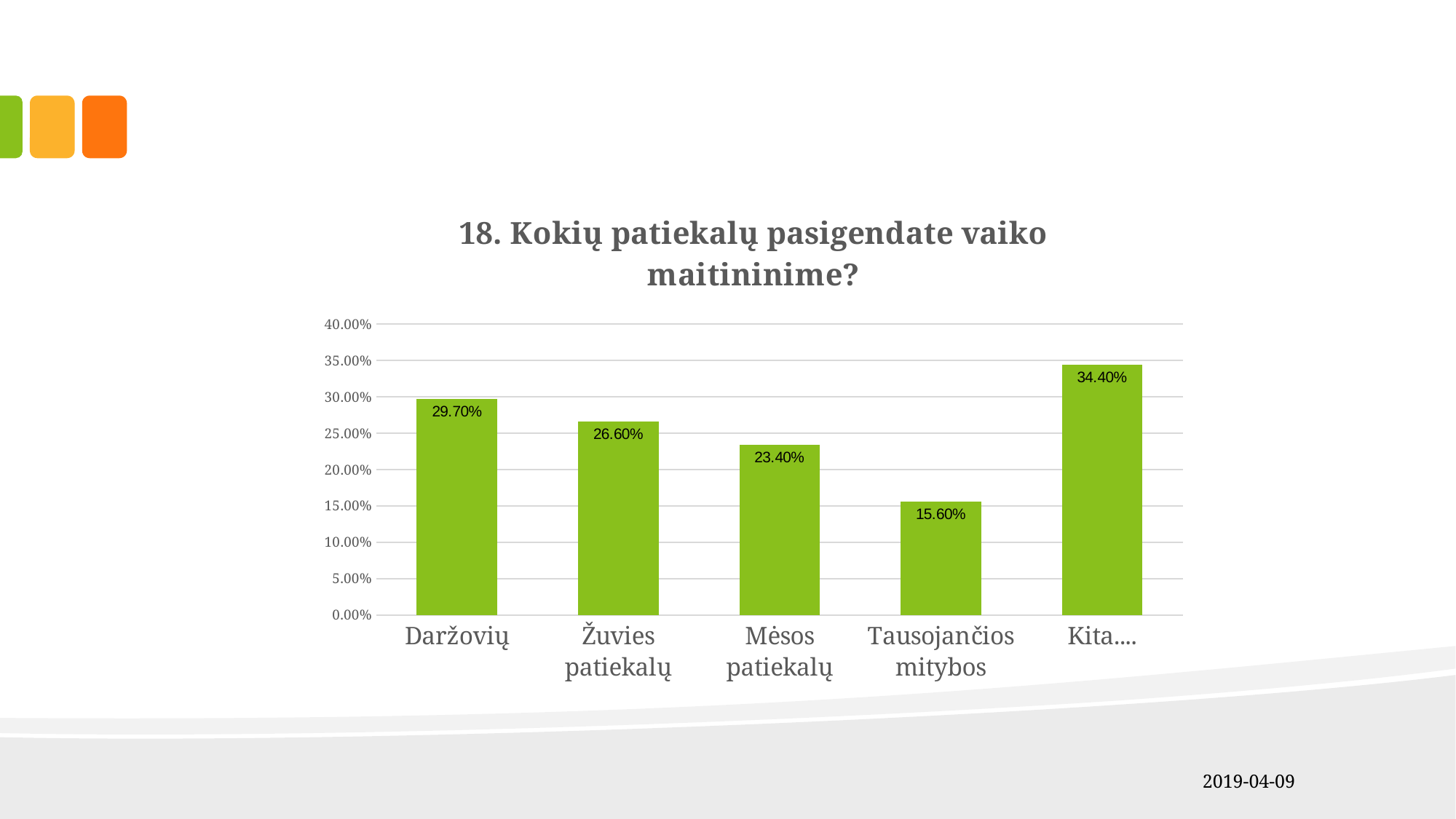

### Chart: 18. Kokių patiekalų pasigendate vaiko maitininime?

| Category | Kokių patiekalų pasigendate vaiko maitininime? |
|---|---|
| Daržovių | 0.297 |
| Žuvies patiekalų | 0.266 |
| Mėsos patiekalų | 0.234 |
| Tausojančios mitybos | 0.156 |
| Kita.... | 0.344 |
2019-04-09